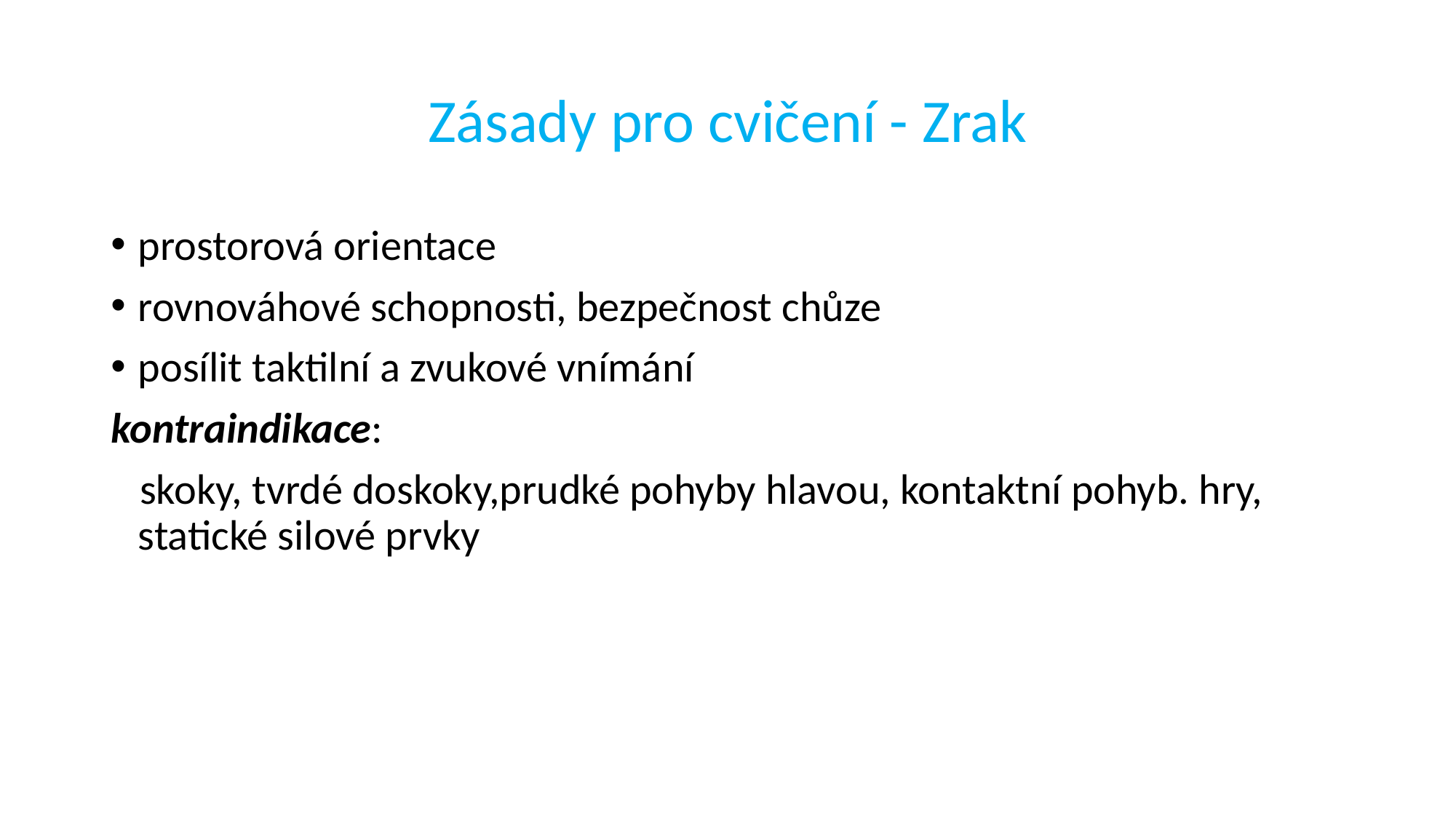

# Zásady pro cvičení - Zrak
prostorová orientace
rovnováhové schopnosti, bezpečnost chůze
posílit taktilní a zvukové vnímání
kontraindikace:
   skoky, tvrdé doskoky,prudké pohyby hlavou, kontaktní pohyb. hry, statické silové prvky